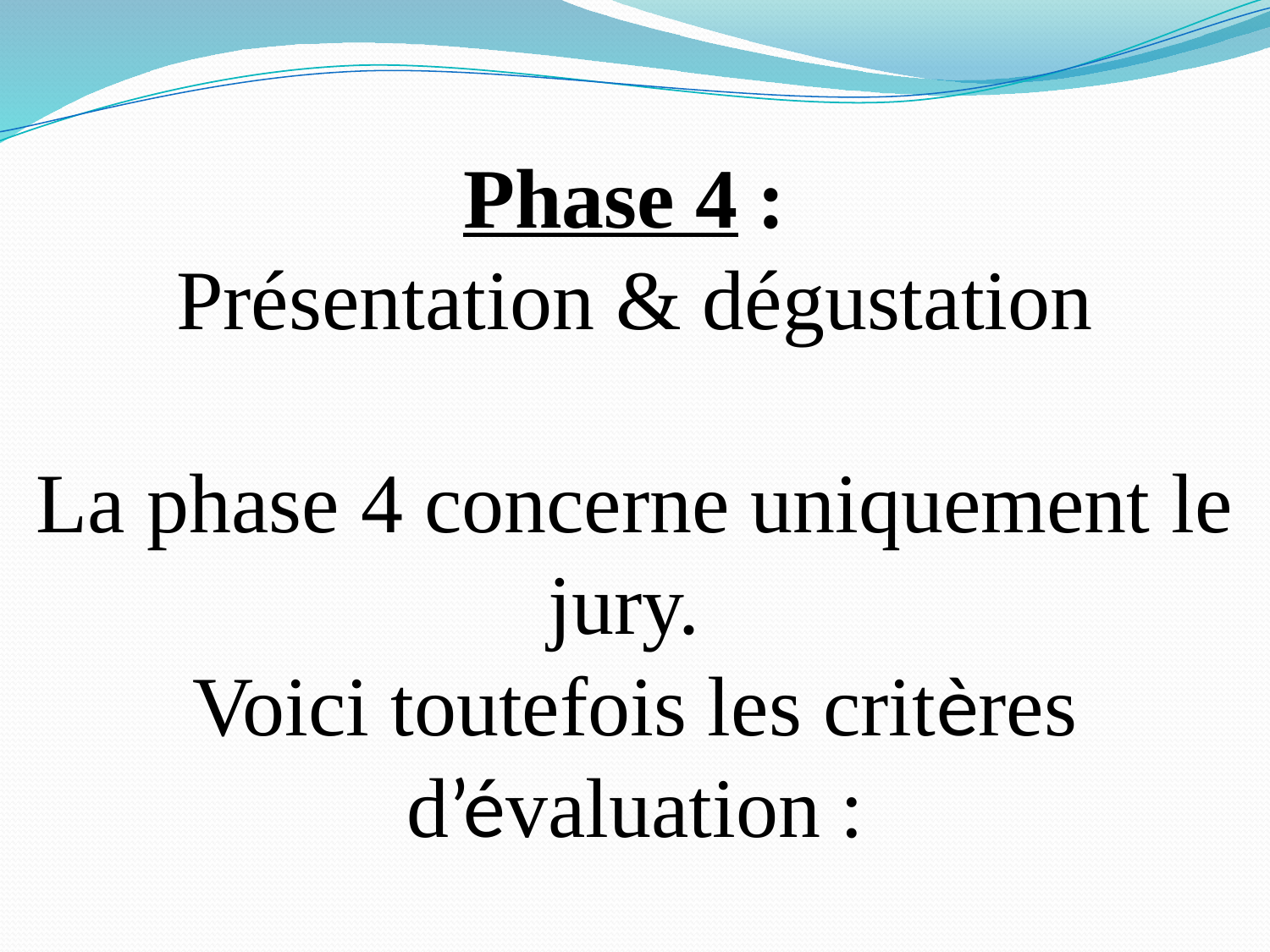

Phase 4 :
Présentation & dégustation

La phase 4 concerne uniquement le jury.
Voici toutefois les critères d’évaluation :